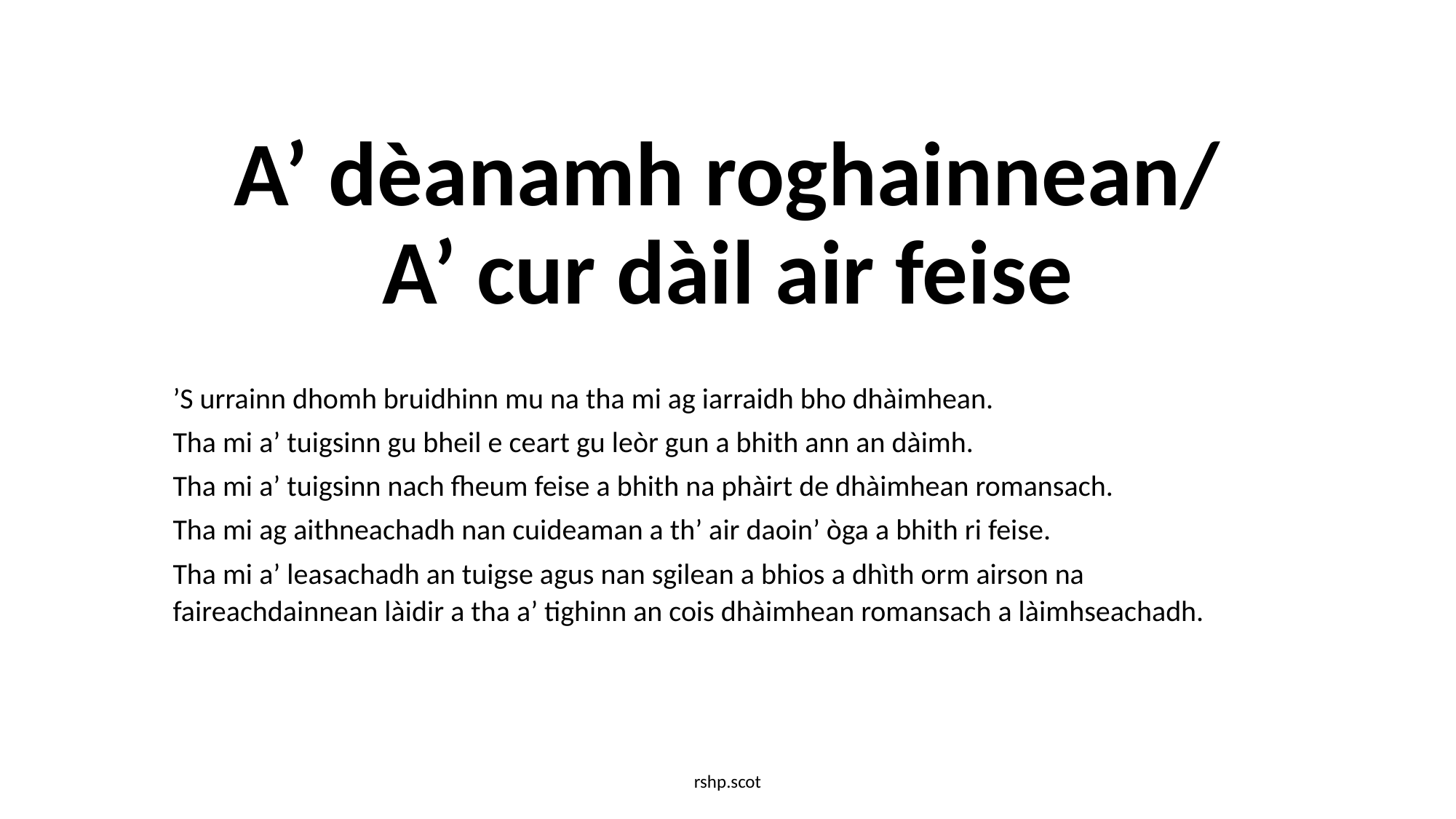

# A’ dèanamh roghainnean/ A’ cur dàil air feise
’S urrainn dhomh bruidhinn mu na tha mi ag iarraidh bho dhàimhean.
Tha mi a’ tuigsinn gu bheil e ceart gu leòr gun a bhith ann an dàimh.
Tha mi a’ tuigsinn nach fheum feise a bhith na phàirt de dhàimhean romansach.
Tha mi ag aithneachadh nan cuideaman a th’ air daoin’ òga a bhith ri feise.
Tha mi a’ leasachadh an tuigse agus nan sgilean a bhios a dhìth orm airson na faireachdainnean làidir a tha a’ tighinn an cois dhàimhean romansach a làimhseachadh.

rshp.scot